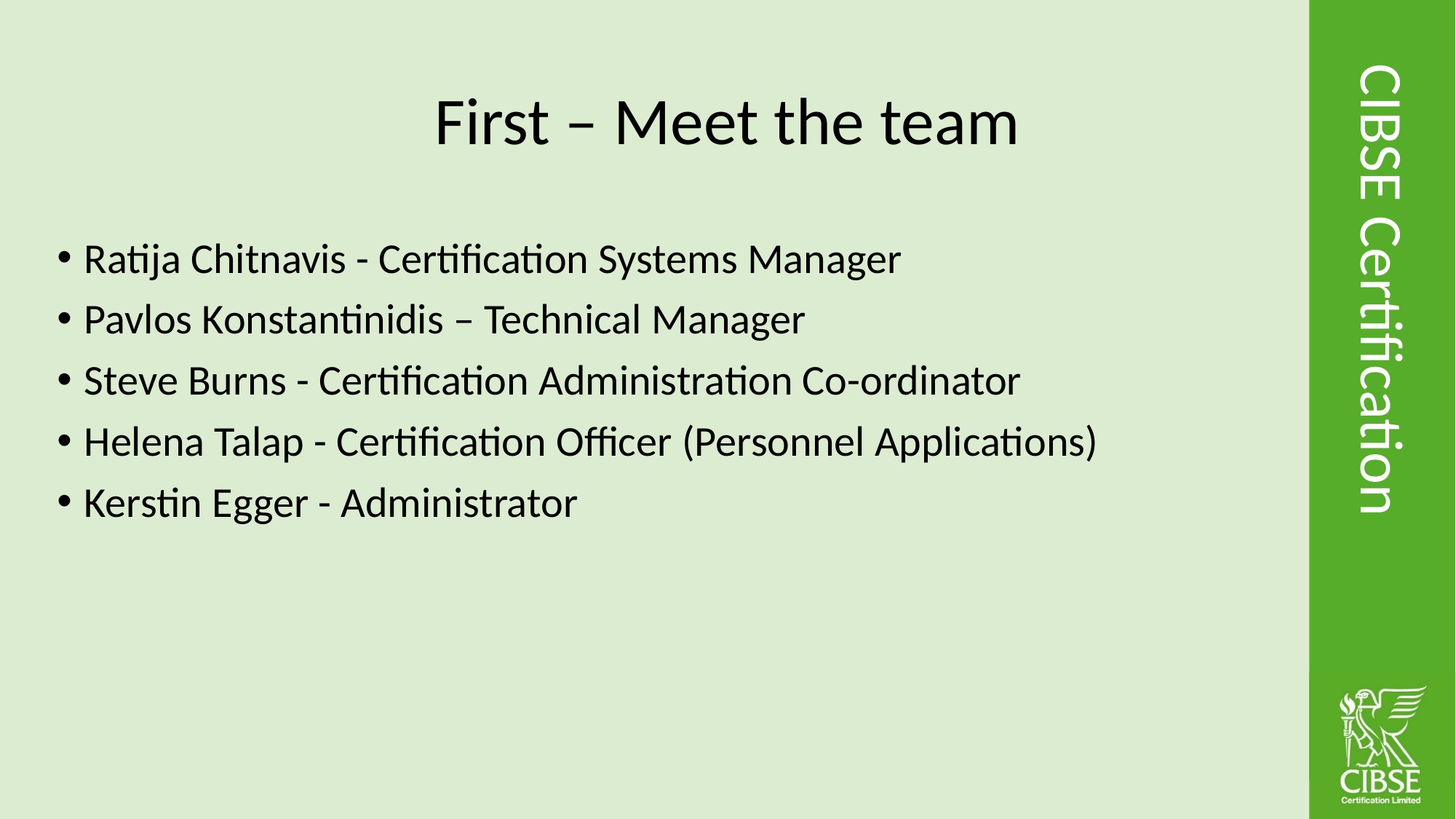

# First – Meet the team
Ratija Chitnavis - Certification Systems Manager
Pavlos Konstantinidis – Technical Manager
Steve Burns - Certiﬁcation Administration Co-ordinator
Helena Talap - Certification Officer (Personnel Applications)
Kerstin Egger - Administrator